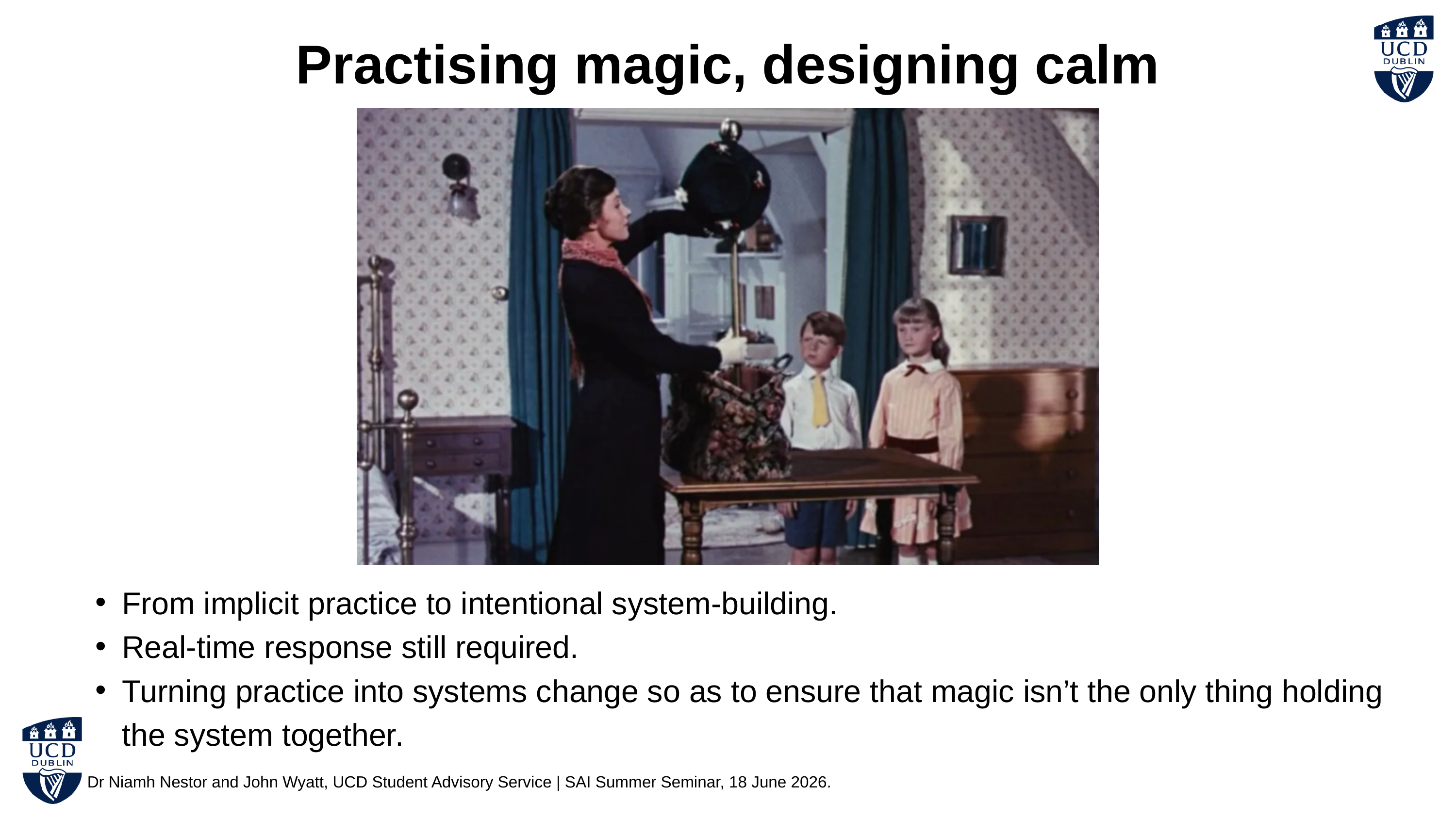

Practising magic, designing calm

From implicit practice to intentional system-building.
Real-time response still required.
Turning practice into systems change so as to ensure that magic isn’t the only thing holding the system together.

Dr Niamh Nestor and John Wyatt, UCD Student Advisory Service | SAI Summer Seminar, 18 June 2026.